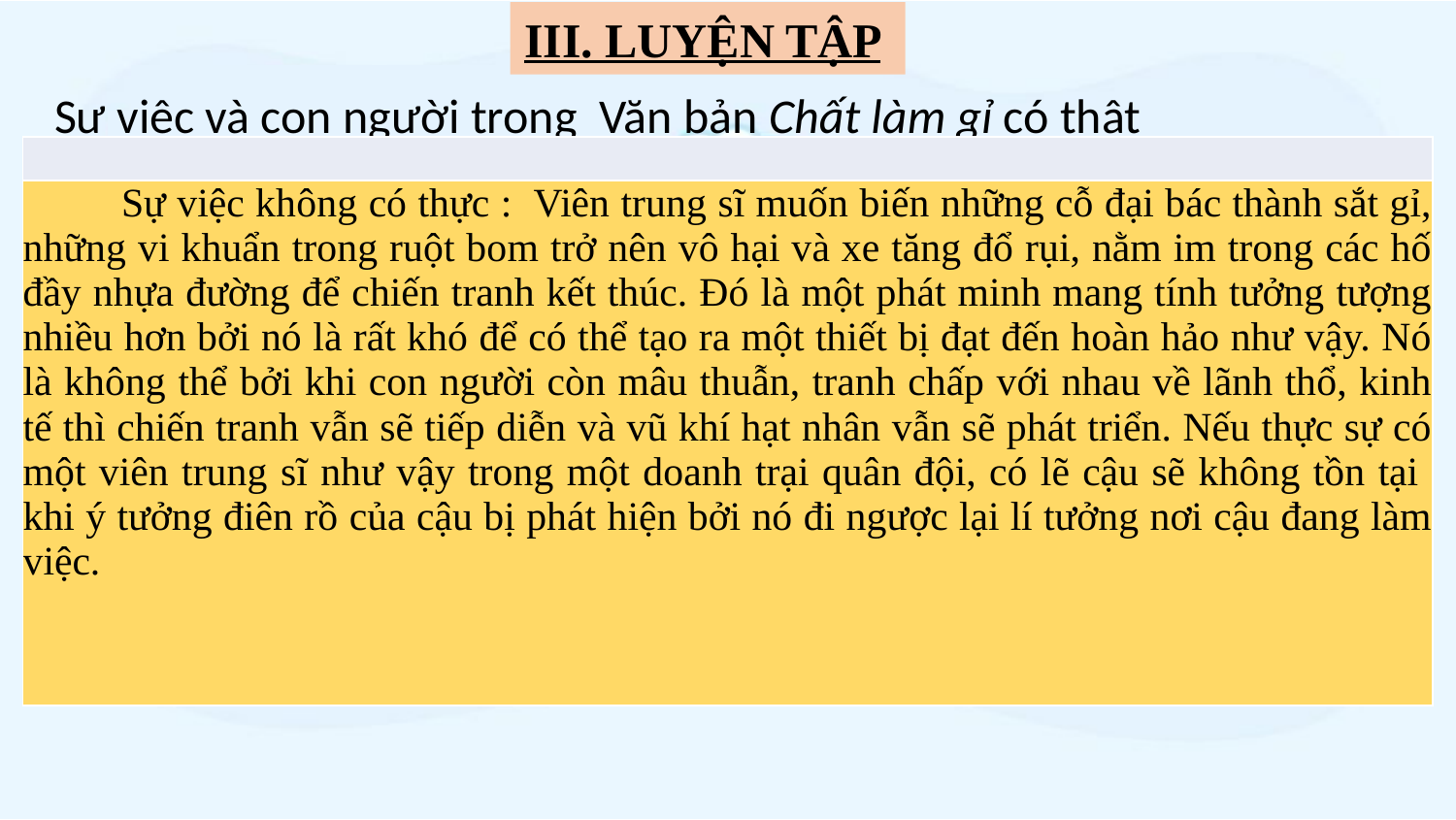

III. LUYỆN TẬP
Sự việc và con người trong  Văn bản Chất làm gỉ có thật hay không?

|  |
| --- |
| Sự việc không có thực : Viên trung sĩ muốn biến những cỗ đại bác thành sắt gỉ, những vi khuẩn trong ruột bom trở nên vô hại và xe tăng đổ rụi, nằm im trong các hố đầy nhựa đường để chiến tranh kết thúc. Đó là một phát minh mang tính tưởng tượng nhiều hơn bởi nó là rất khó để có thể tạo ra một thiết bị đạt đến hoàn hảo như vậy. Nó là không thể bởi khi con người còn mâu thuẫn, tranh chấp với nhau về lãnh thổ, kinh tế thì chiến tranh vẫn sẽ tiếp diễn và vũ khí hạt nhân vẫn sẽ phát triển. Nếu thực sự có một viên trung sĩ như vậy trong một doanh trại quân đội, có lẽ cậu sẽ không tồn tại khi ý tưởng điên rồ của cậu bị phát hiện bởi nó đi ngược lại lí tưởng nơi cậu đang làm việc. |